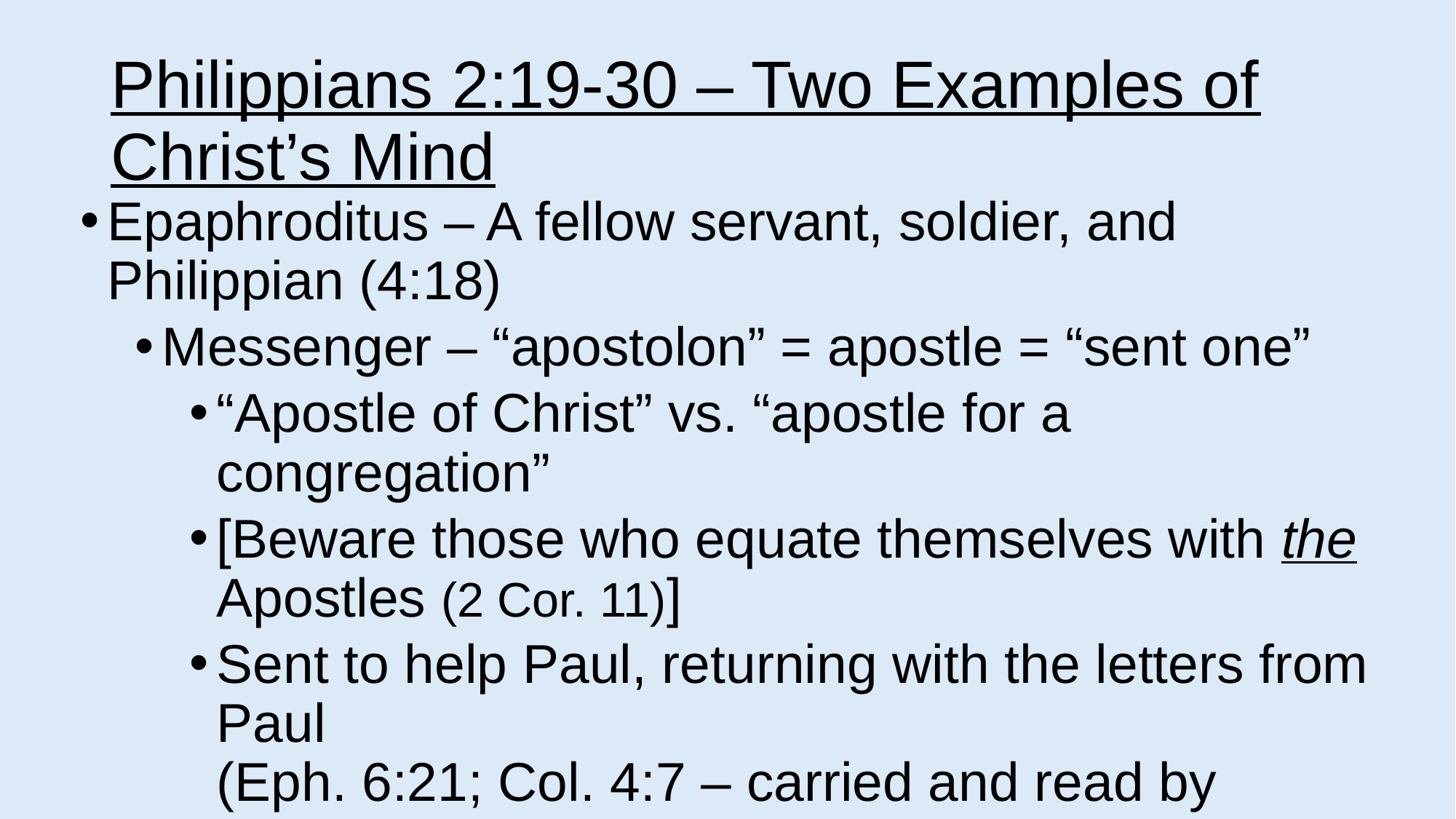

# Philippians 2:19-30 – Two Examples of Christ’s Mind
Epaphroditus – A fellow servant, soldier, and Philippian (4:18)
Messenger – “apostolon” = apostle = “sent one”
“Apostle of Christ” vs. “apostle for a congregation”
[Beware those who equate themselves with the Apostles (2 Cor. 11)]
Sent to help Paul, returning with the letters from Paul
(Eph. 6:21; Col. 4:7 – carried and read by Tychicus)
vv. 26-30 – Was sick to death
[Beware those who teach perfect healing or needing more faith!]
Because of his work for the gospel